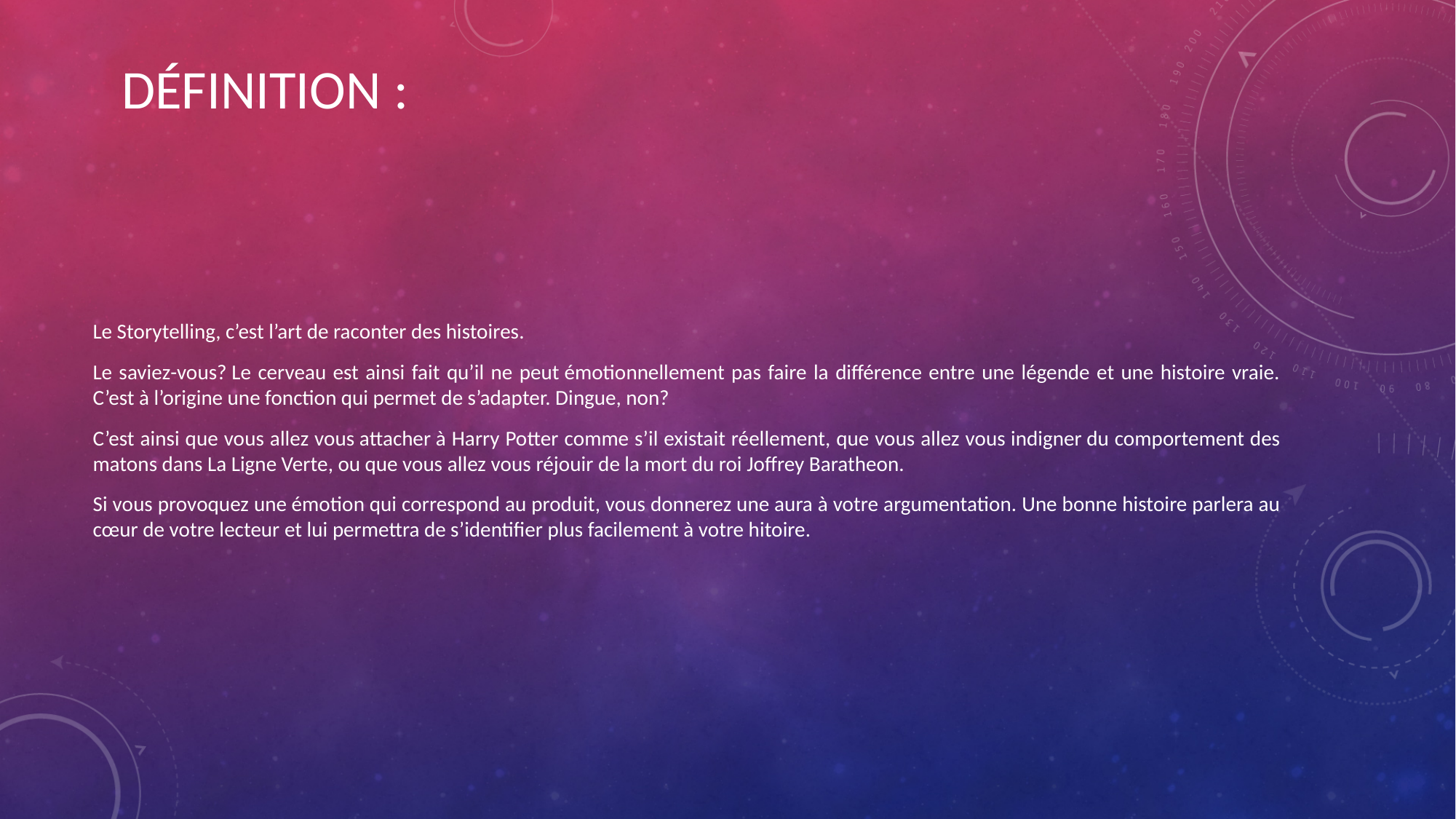

# Définition :
Le Storytelling, c’est l’art de raconter des histoires.
Le saviez-vous? Le cerveau est ainsi fait qu’il ne peut émotionnellement pas faire la différence entre une légende et une histoire vraie. C’est à l’origine une fonction qui permet de s’adapter. Dingue, non?
C’est ainsi que vous allez vous attacher à Harry Potter comme s’il existait réellement, que vous allez vous indigner du comportement des matons dans La Ligne Verte, ou que vous allez vous réjouir de la mort du roi Joffrey Baratheon.
Si vous provoquez une émotion qui correspond au produit, vous donnerez une aura à votre argumentation. Une bonne histoire parlera au cœur de votre lecteur et lui permettra de s’identifier plus facilement à votre hitoire.